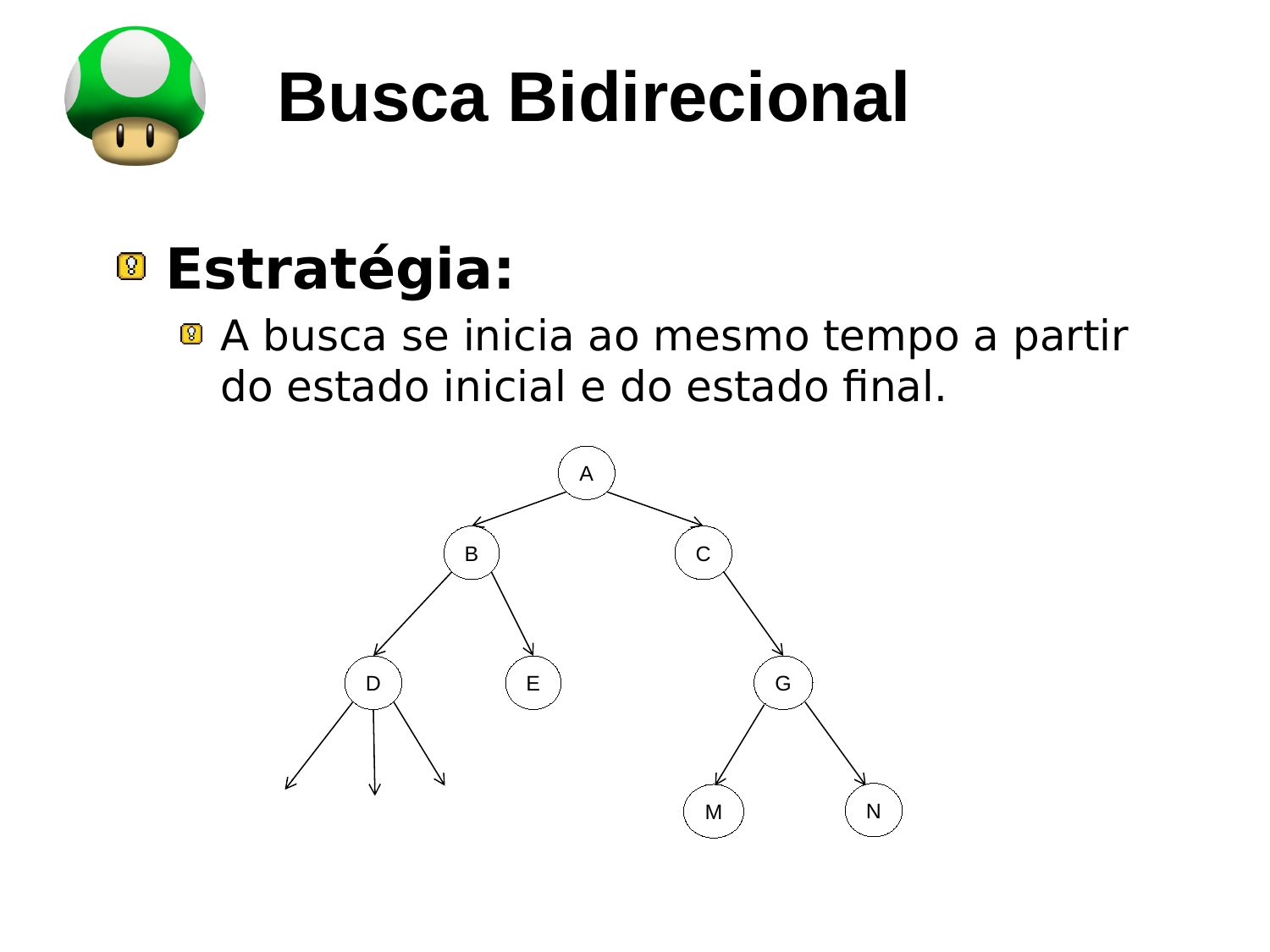

# Busca Bidirecional
Estratégia:
A busca se inicia ao mesmo tempo a partir do estado inicial e do estado final.
A
B
C
D
E
G
N
M